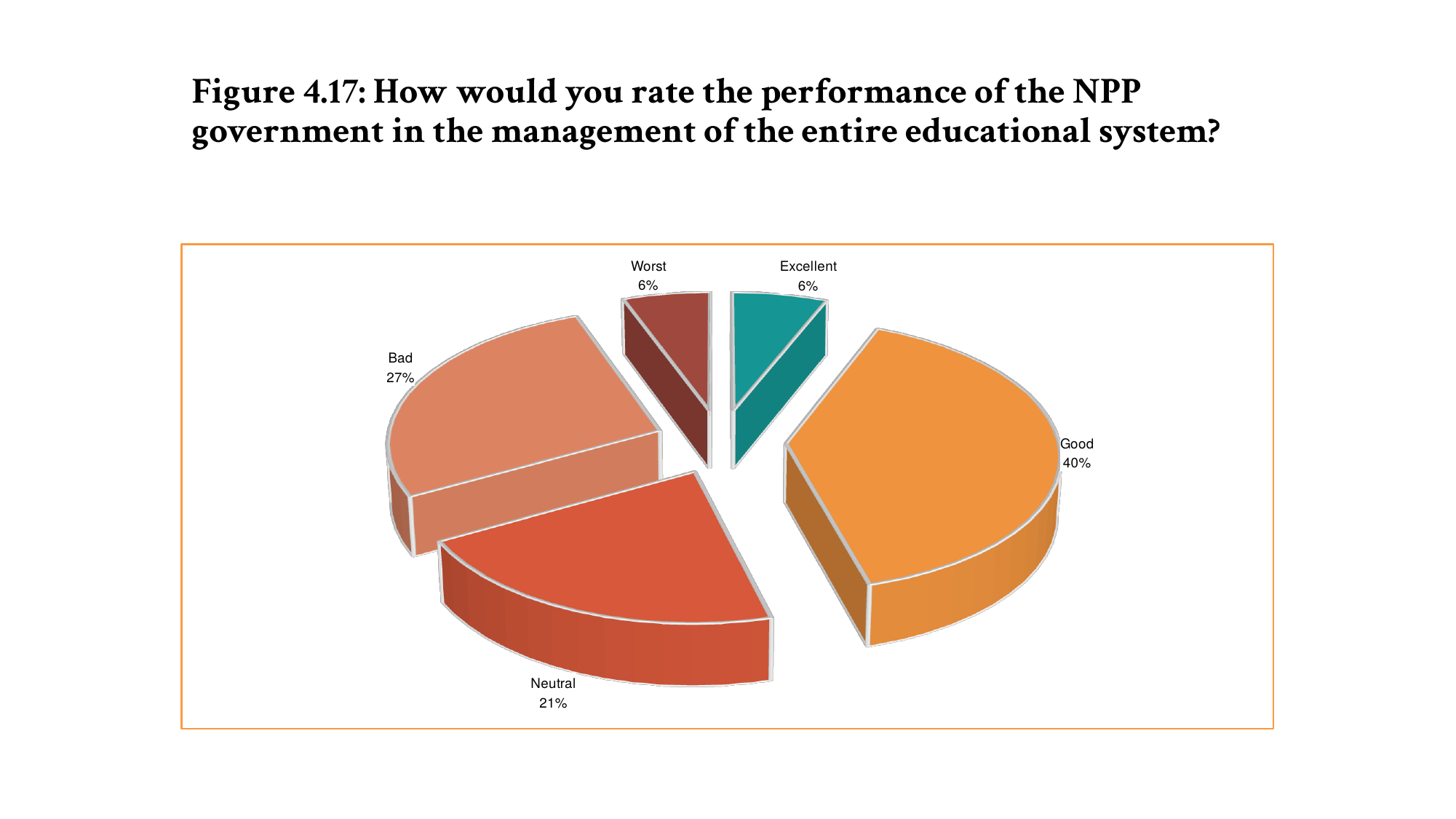

# Figure 4.17: How would you rate the performance of the NPP government in the management of the entire educational system?

[unsupported chart]